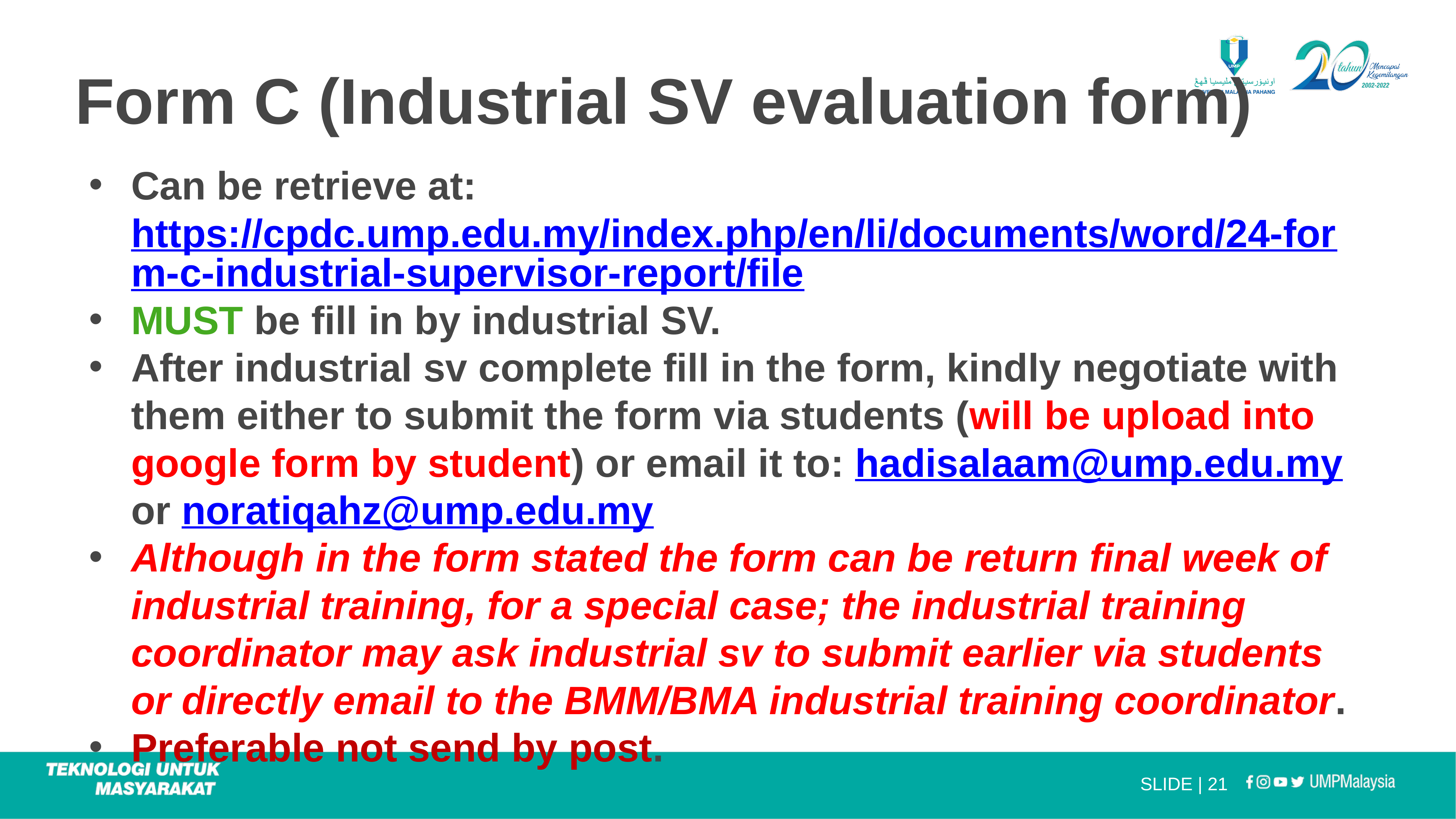

# Form C (Industrial SV evaluation form)
Can be retrieve at: https://cpdc.ump.edu.my/index.php/en/li/documents/word/24-form-c-industrial-supervisor-report/file
MUST be fill in by industrial SV.
After industrial sv complete fill in the form, kindly negotiate with them either to submit the form via students (will be upload into google form by student) or email it to: hadisalaam@ump.edu.my or noratiqahz@ump.edu.my
Although in the form stated the form can be return final week of industrial training, for a special case; the industrial training coordinator may ask industrial sv to submit earlier via students or directly email to the BMM/BMA industrial training coordinator.
Preferable not send by post.